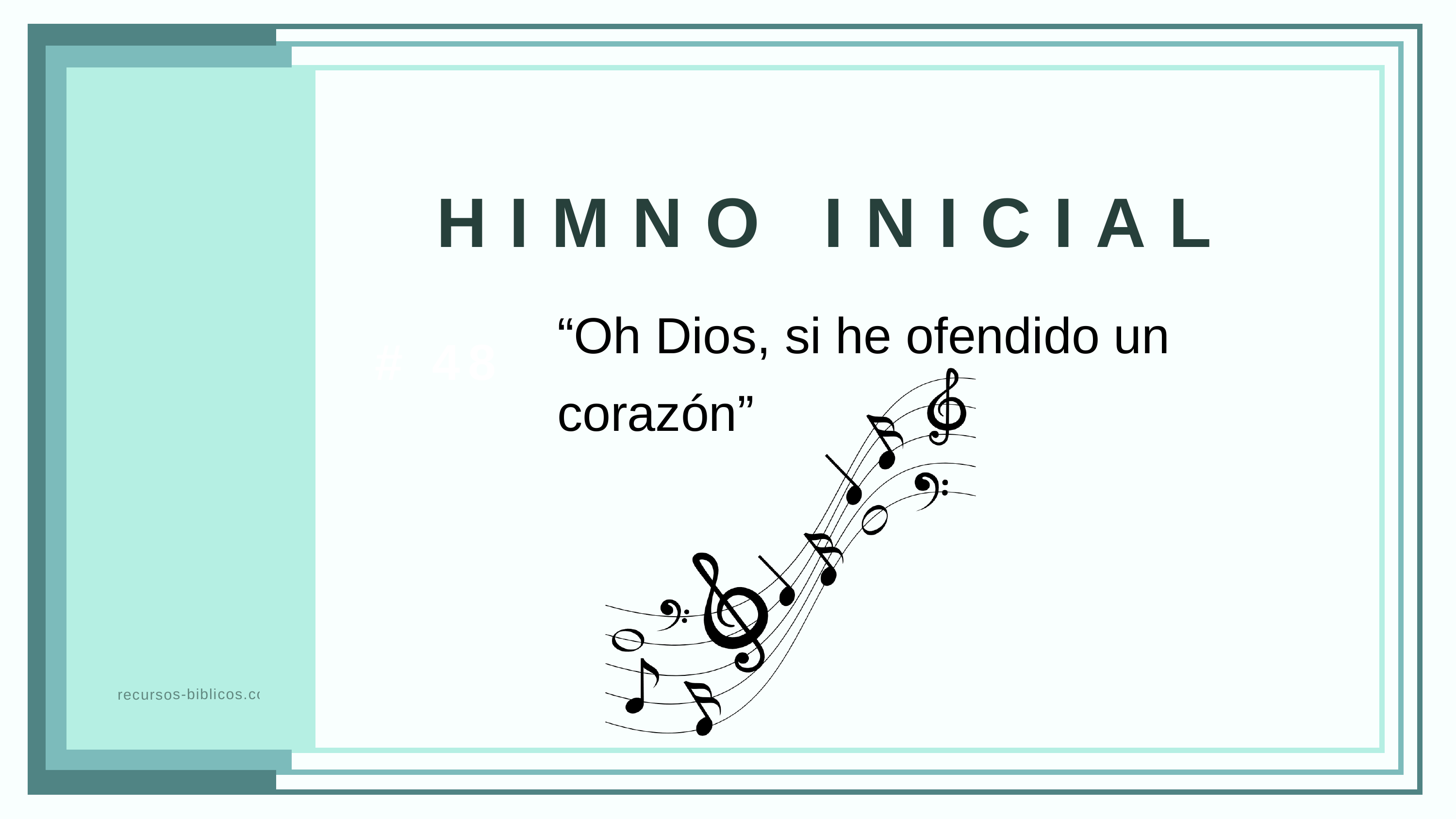

HIMNO INICIAL
“Oh Dios, si he ofendido un corazón”
# 48

recursos-biblicos.com